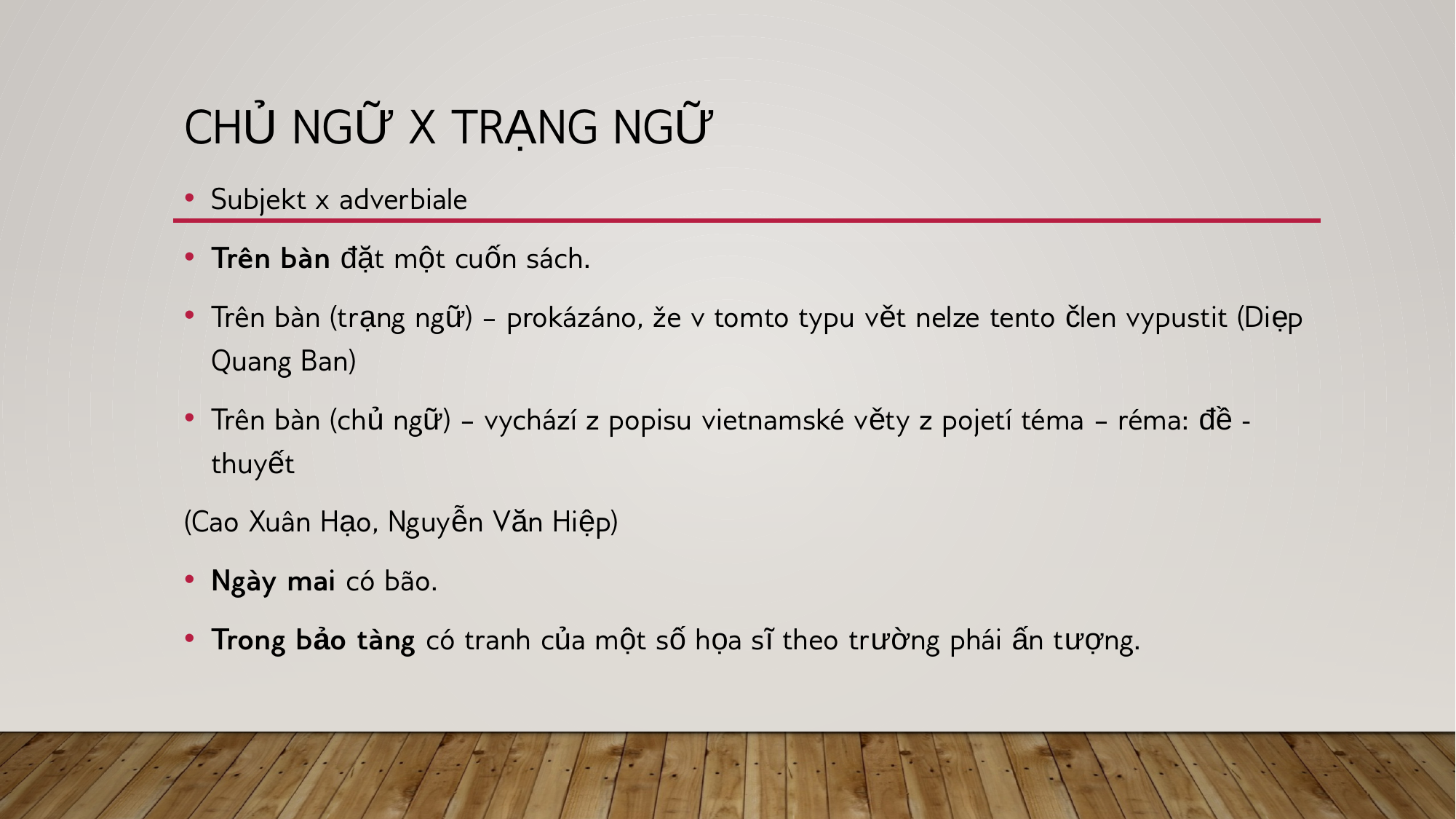

# Chủ ngữ x trạng ngữ
Subjekt x adverbiale
Trên bàn đặt một cuốn sách.
Trên bàn (trạng ngữ) – prokázáno, že v tomto typu vět nelze tento člen vypustit (Diẹp Quang Ban)
Trên bàn (chủ ngữ) – vychází z popisu vietnamské věty z pojetí téma – réma: đề - thuyết
(Cao Xuân Hạo, Nguyễn Văn Hiệp)
Ngày mai có bão.
Trong bảo tàng có tranh của một số họa sĩ theo trường phái ấn tượng.